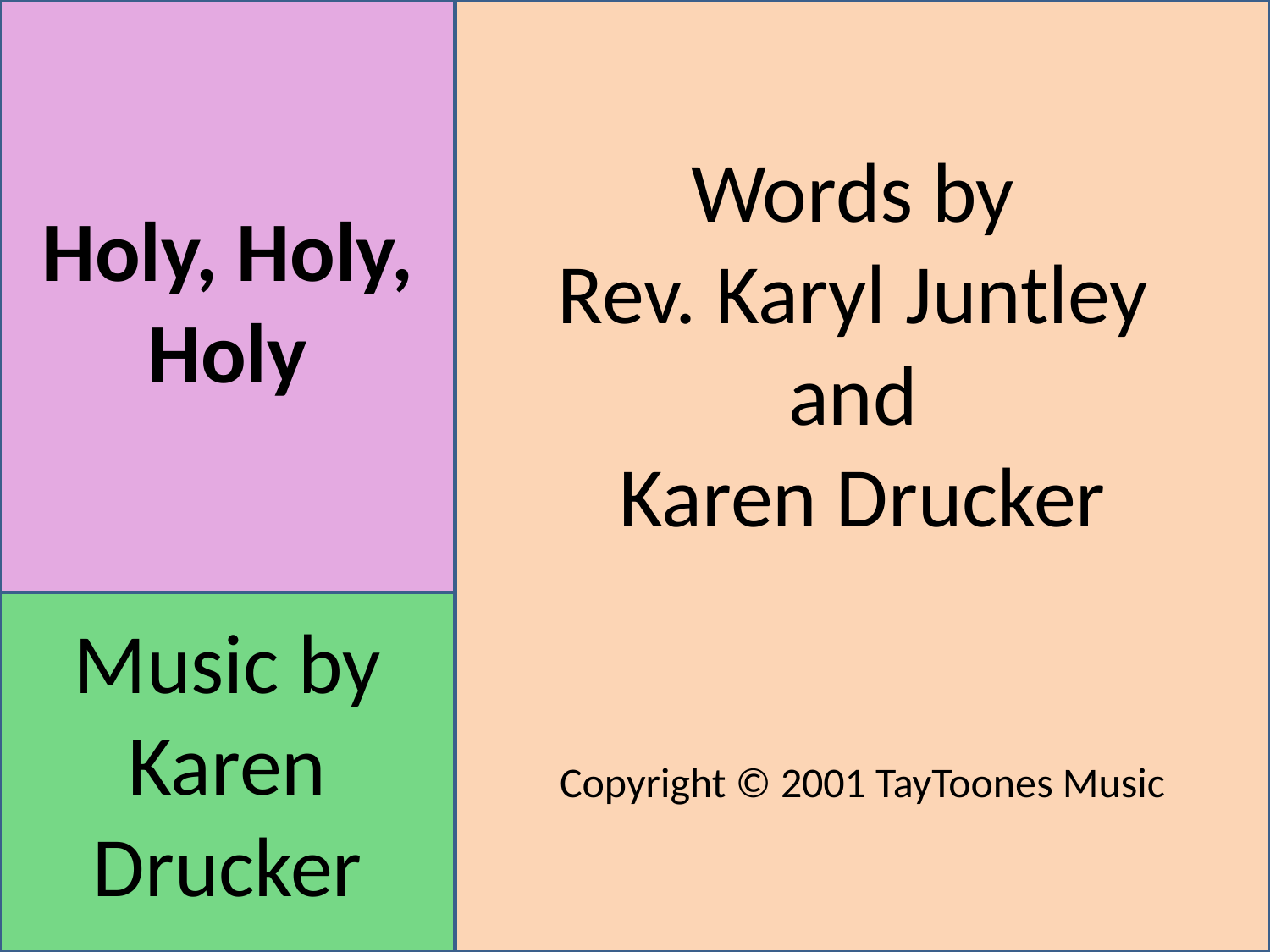

Words by
Rev. Karyl Juntley
and
Karen Drucker
Holy, Holy, Holy

Music by Karen Drucker
Copyright © 2001 TayToones Music